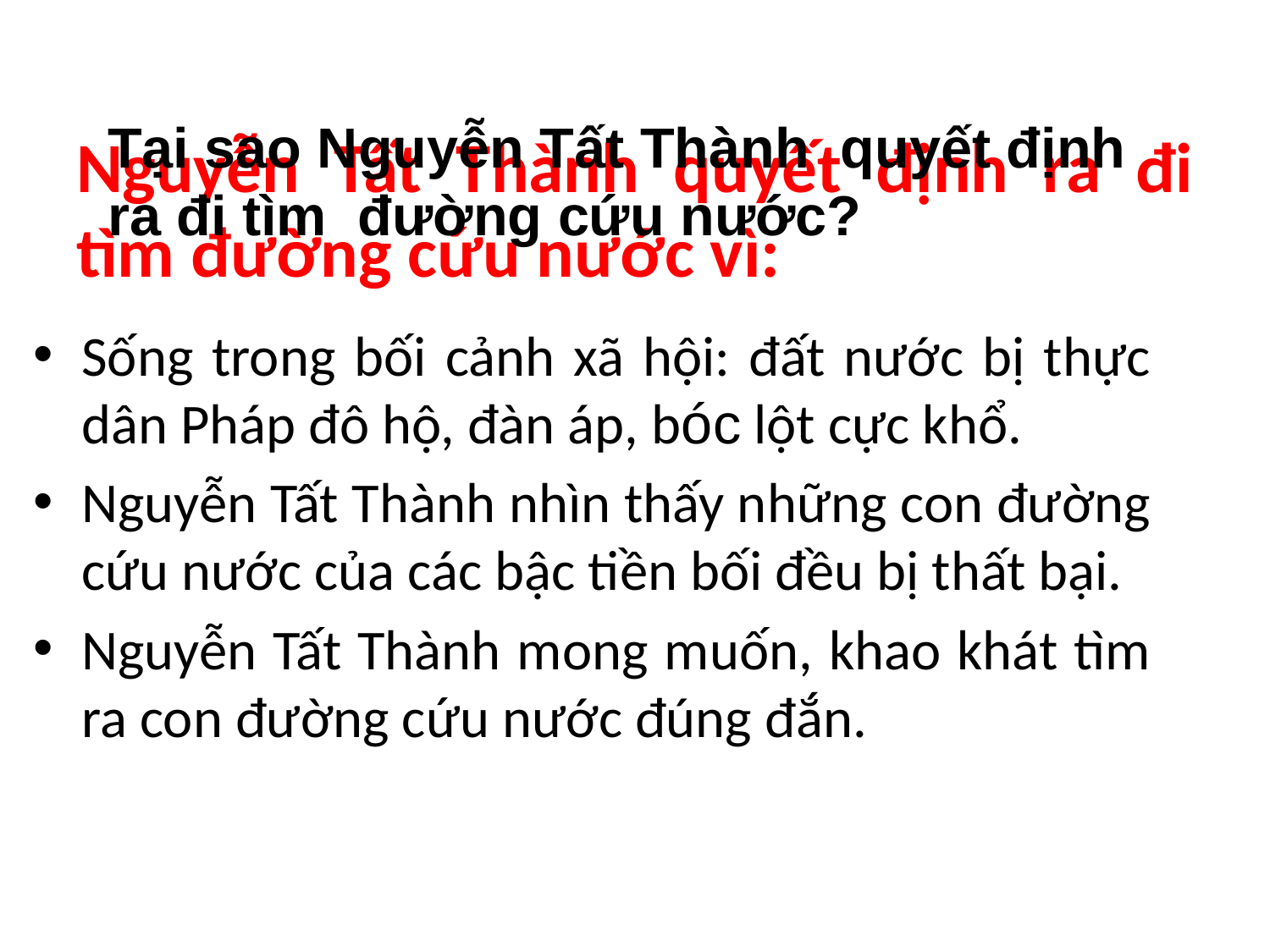

Tại sao Nguyễn Tất Thành  quyết định ra đi tìm  đường cứu nước?

# Nguyễn Tất Thành quyết định ra đi tìm đường cứu nước vì:
Sống trong bối cảnh xã hội: đất nước bị thực dân Pháp đô hộ, đàn áp, bóc lột cực khổ.
Nguyễn Tất Thành nhìn thấy những con đường cứu nước của các bậc tiền bối đều bị thất bại.
Nguyễn Tất Thành mong muốn, khao khát tìm ra con đường cứu nước đúng đắn.